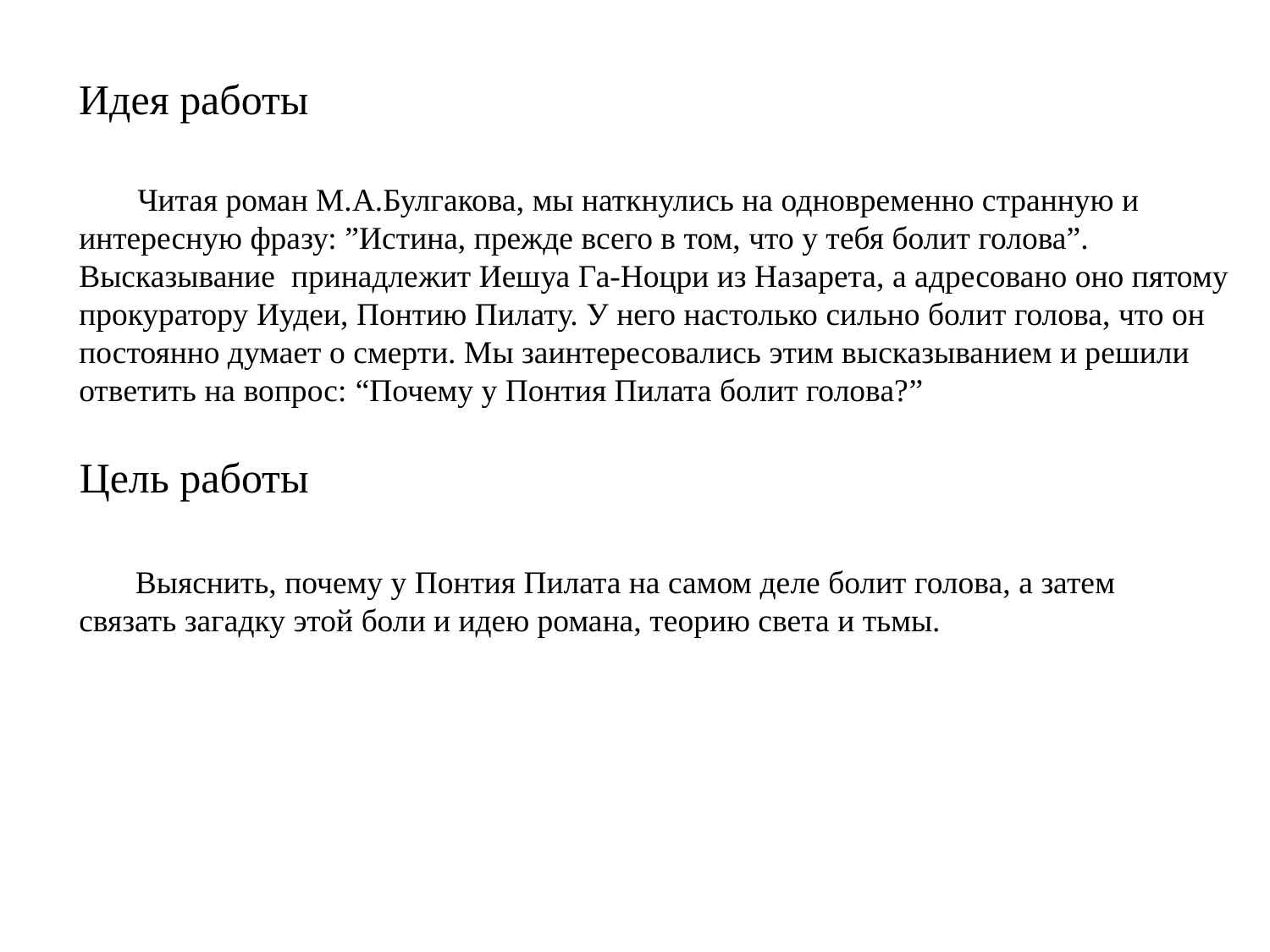

Идея работы
Читая роман М.А.Булгакова, мы наткнулись на одновременно странную и интересную фразу: ”Истина, прежде всего в том, что у тебя болит голова”. Высказывание  принадлежит Иешуа Га-Ноцри из Назарета, а адресовано оно пятому прокуратору Иудеи, Понтию Пилату. У него настолько сильно болит голова, что он постоянно думает о смерти. Мы заинтересовались этим высказыванием и решили ответить на вопрос: “Почему у Понтия Пилата болит голова?”

Цель работы
       Выяснить, почему у Понтия Пилата на самом деле болит голова, а затем связать загадку этой боли и идею романа, теорию света и тьмы.